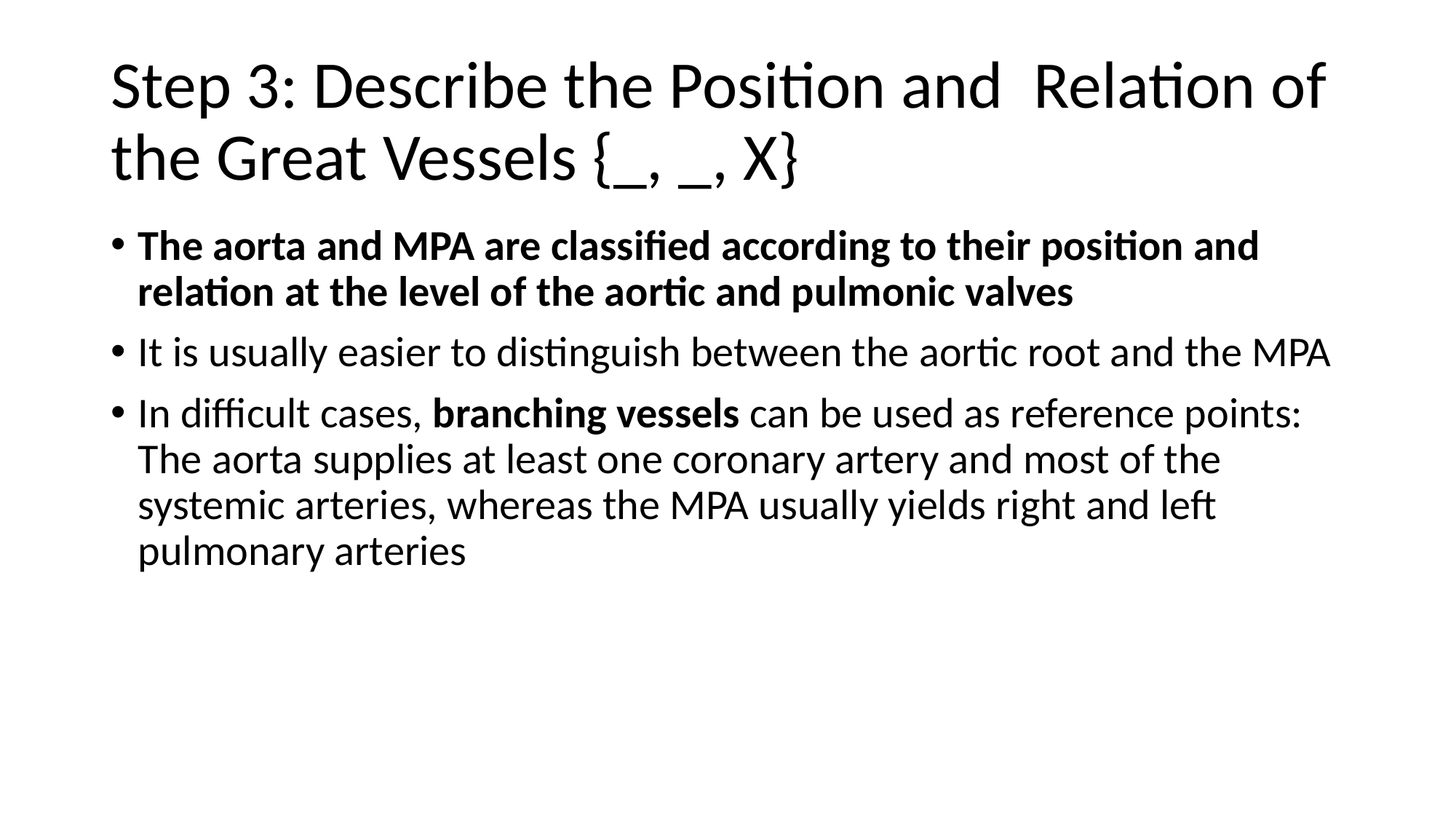

# Step 3: Describe the Position and  Relation of the Great Vessels {_, _, X}
The aorta and MPA are classified according to their position and relation at the level of the aortic and pulmonic valves
It is usually easier to distinguish between the aortic root and the MPA
In difficult cases, branching vessels can be used as reference points: The aorta supplies at least one coronary artery and most of the systemic arteries, whereas the MPA usually yields right and left pulmonary arteries